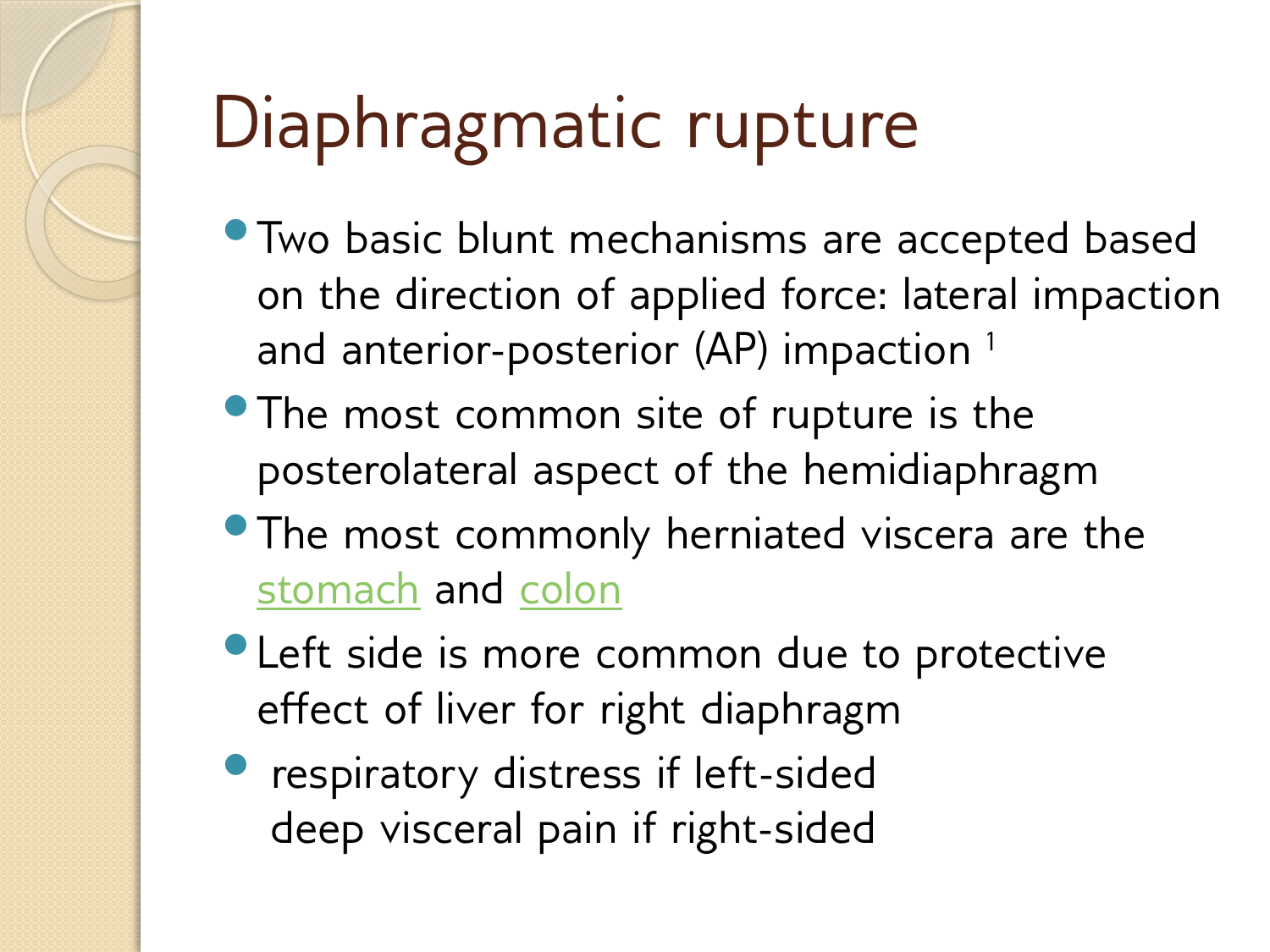

# Diaphragmatic rupture
Two basic blunt mechanisms are accepted based on the direction of applied force: lateral impaction and anterior-posterior (AP) impaction 1
The most common site of rupture is the posterolateral aspect of the hemidiaphragm
The most commonly herniated viscera are the stomach and colon
Left side is more common due to protective effect of liver for right diaphragm
 respiratory distress if left-sided
 deep visceral pain if right-sided